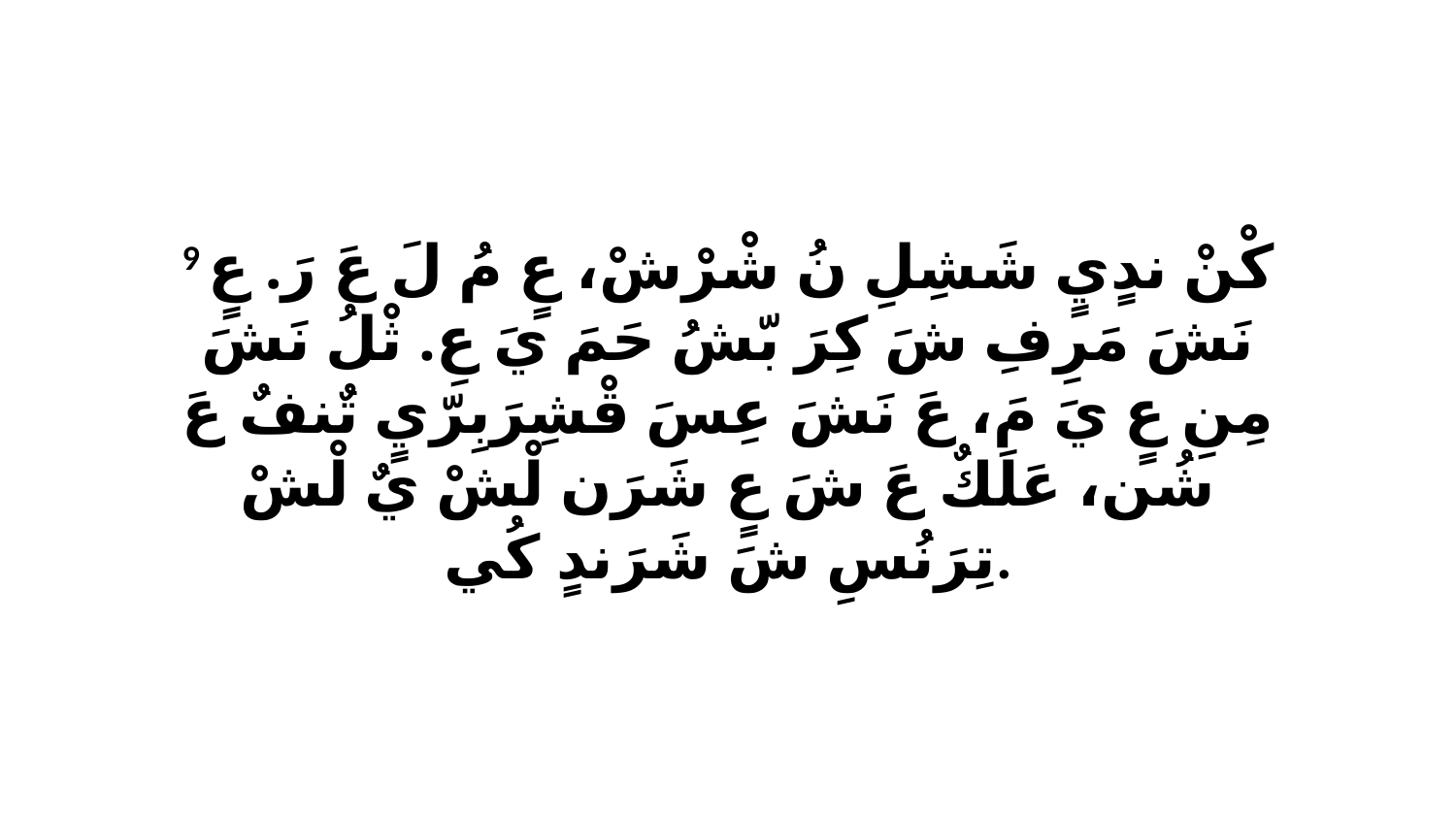

9 كْنْ ندٍيٍ شَشِلِ نُ شْرْشْ، عٍ مُ لَ عَ رَ. عٍ نَشَ مَرِفِ شَ كِرَ بّشُ حَمَ يَ عِ. ثْلُ نَشَ مِنِ عٍ يَ مَ، عَ نَشَ عِسَ قْشِرَبِرّيٍ تٌنفٌ عَ شُن، عَلَكٌ عَ شَ عٍ شَرَن لْشْ يٌ لْشْ تِرَنُسِ شَ شَرَندٍ كُي.